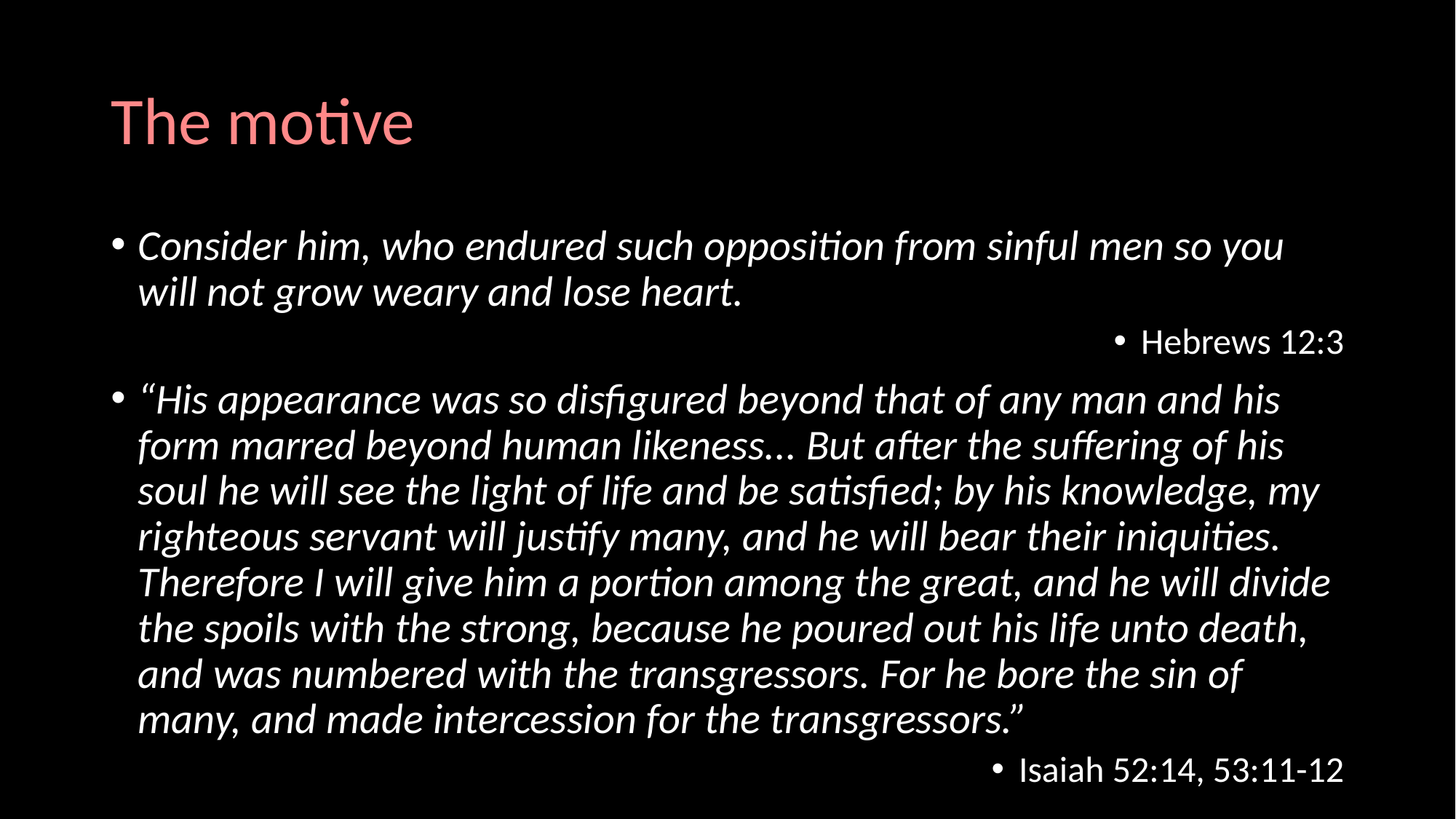

# The motive
Consider him, who endured such opposition from sinful men so you will not grow weary and lose heart.
Hebrews 12:3
“His appearance was so disfigured beyond that of any man and his form marred beyond human likeness... But after the suffering of his soul he will see the light of life and be satisfied; by his knowledge, my righteous servant will justify many, and he will bear their iniquities. Therefore I will give him a portion among the great, and he will divide the spoils with the strong, because he poured out his life unto death, and was numbered with the transgressors. For he bore the sin of many, and made intercession for the transgressors.”
Isaiah 52:14, 53:11-12